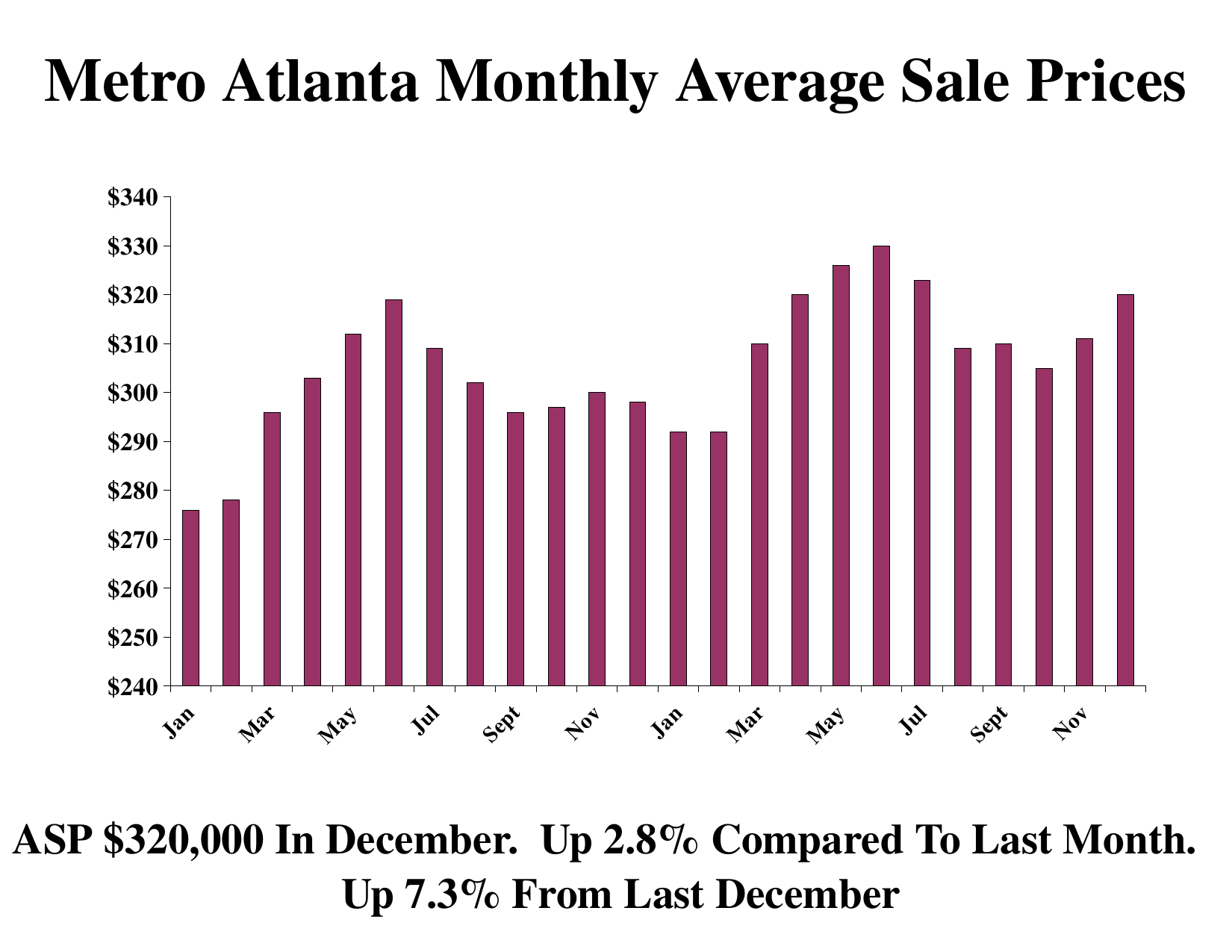

Metro Atlanta Monthly Average Sale Prices

### Chart

| Category |  |
|---|---|
| Jan | 276.0 |
| Feb | 278.0 |
| Mar | 296.0 |
| Apr | 303.0 |
| May | 312.0 |
| Jun | 319.0 |
| Jul | 309.0 |
| Aug | 302.0 |
| Sept | 296.0 |
| Oct | 297.0 |
| Nov | 300.0 |
| Dec | 298.0 |
| Jan | 292.0 |
| Feb | 292.0 |
| Mar | 310.0 |
| Apr | 320.0 |
| May | 326.0 |
| Jun | 330.0 |
| Jul | 323.0 |
| Aug | 309.0 |
| Sept | 310.0 |
| Oct | 305.0 |
| Nov | 311.0 |
| Dec | 320.0 |
ASP $320,000 In December.  Up 2.8% Compared To Last Month.
 Up 7.3% From Last December